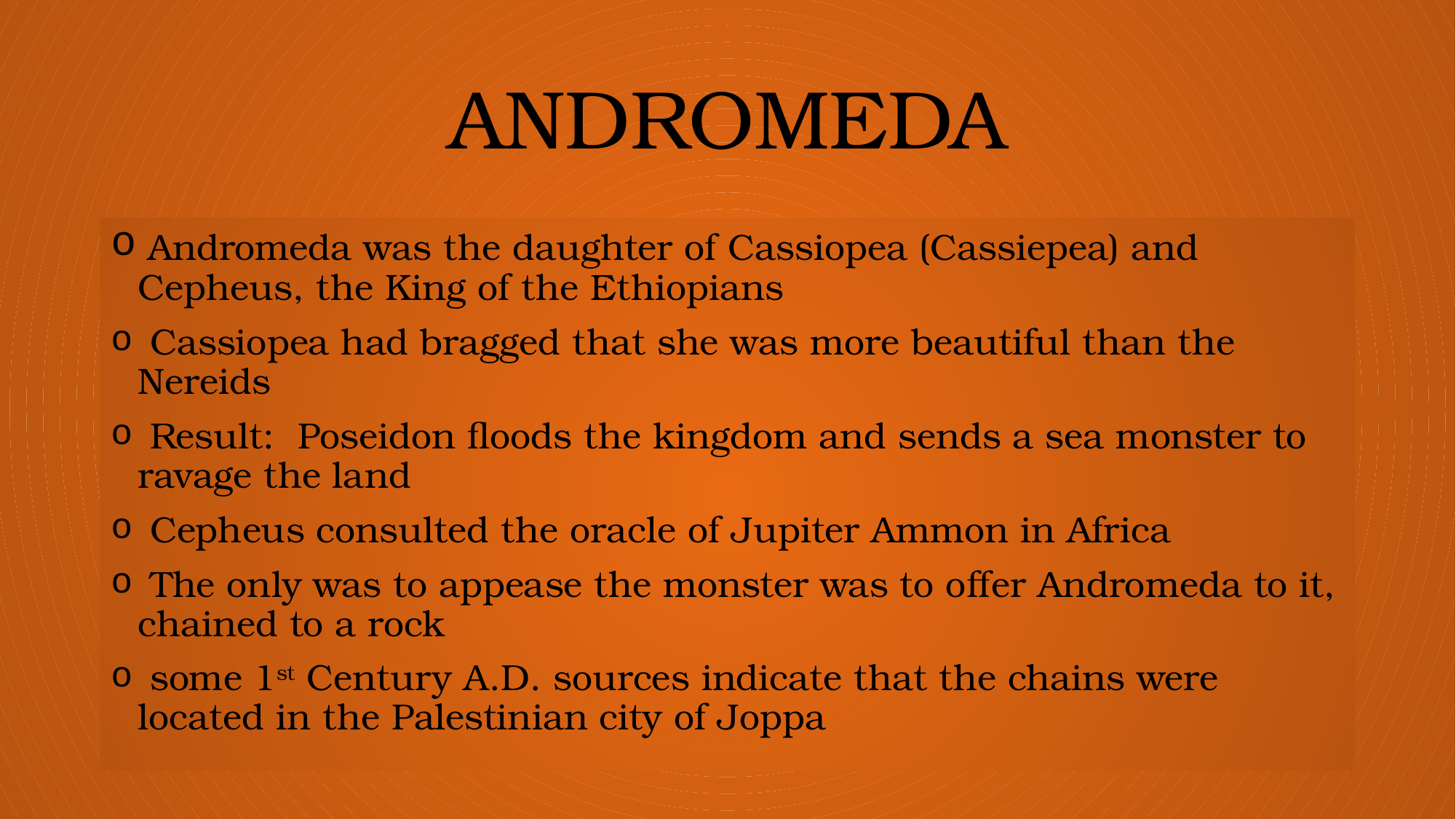

# ANDROMEDA
 Andromeda was the daughter of Cassiopea (Cassiepea) and Cepheus, the King of the Ethiopians
 Cassiopea had bragged that she was more beautiful than the Nereids
 Result:  Poseidon floods the kingdom and sends a sea monster to ravage the land
 Cepheus consulted the oracle of Jupiter Ammon in Africa
 The only was to appease the monster was to offer Andromeda to it, chained to a rock
 some 1st Century A.D. sources indicate that the chains were located in the Palestinian city of Joppa